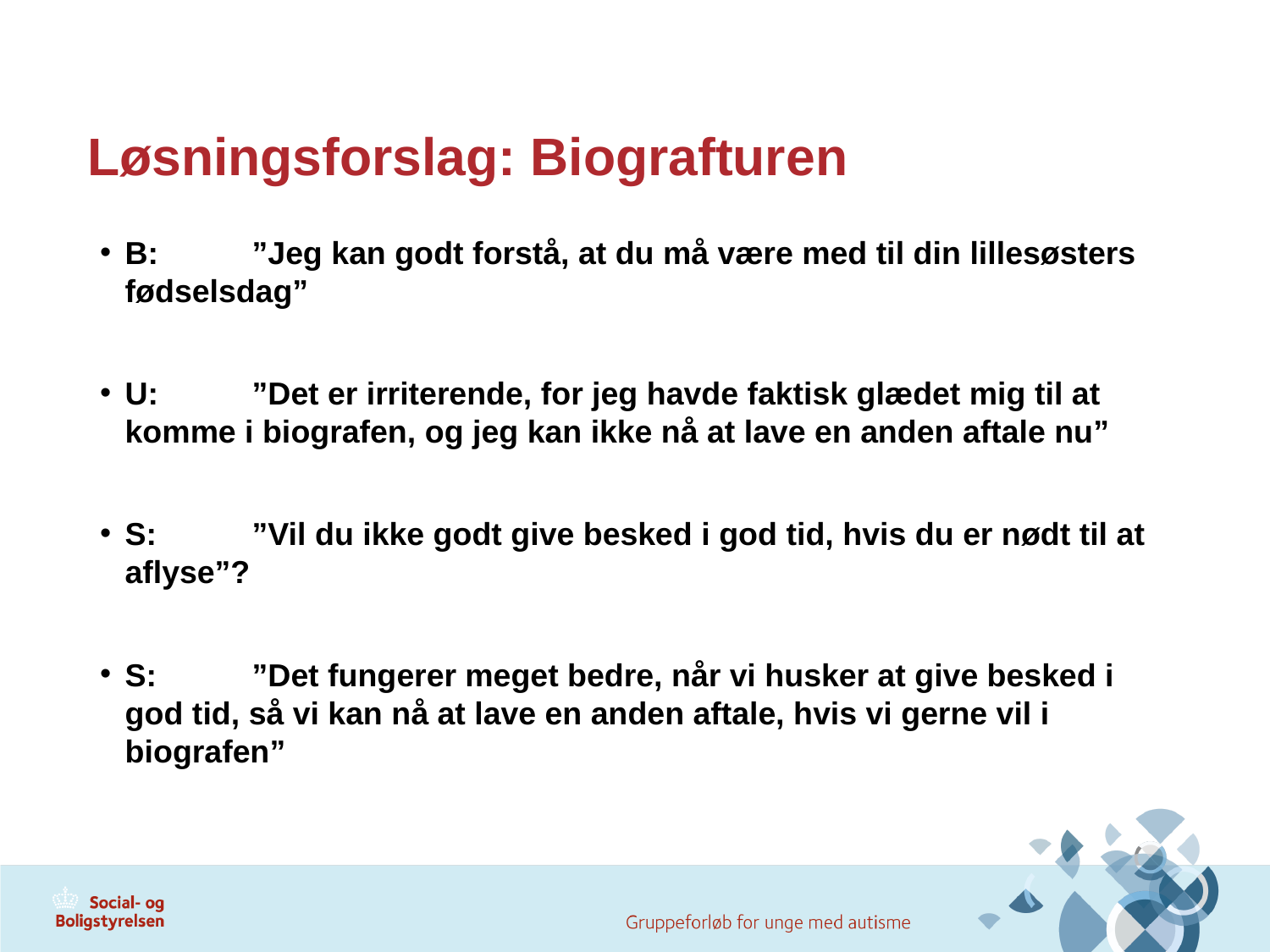

# Løsningsforslag: Biografturen
B:	”Jeg kan godt forstå, at du må være med til din lillesøsters fødselsdag”

U:	”Det er irriterende, for jeg havde faktisk glædet mig til at komme i biografen, og jeg kan ikke nå at lave en anden aftale nu”

S:	”Vil du ikke godt give besked i god tid, hvis du er nødt til at aflyse”?

S:	”Det fungerer meget bedre, når vi husker at give besked i god tid, så vi kan nå at lave en anden aftale, hvis vi gerne vil i biografen”